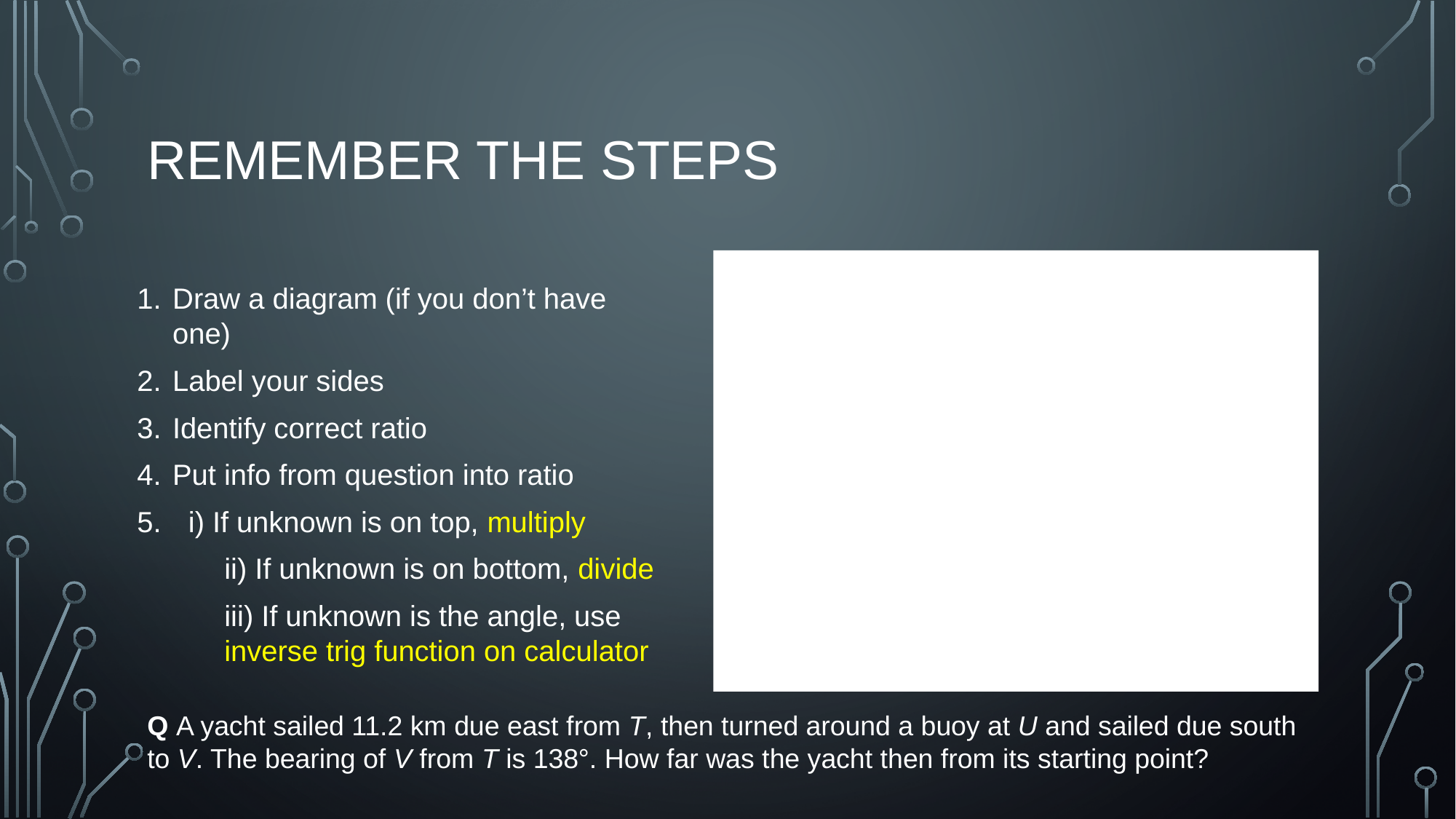

# Remember the steps

Draw a diagram (if you don’t have one)
Label your sides
Identify correct ratio
Put info from question into ratio
  i) If unknown is on top, multiply
	ii) If unknown is on bottom, divide
	iii) If unknown is the angle, use 	inverse trig function on calculator

Q A yacht sailed 11.2 km due east from T, then turned around a buoy at U and sailed due south to V. The bearing of V from T is 138°. How far was the yacht then from its starting point?